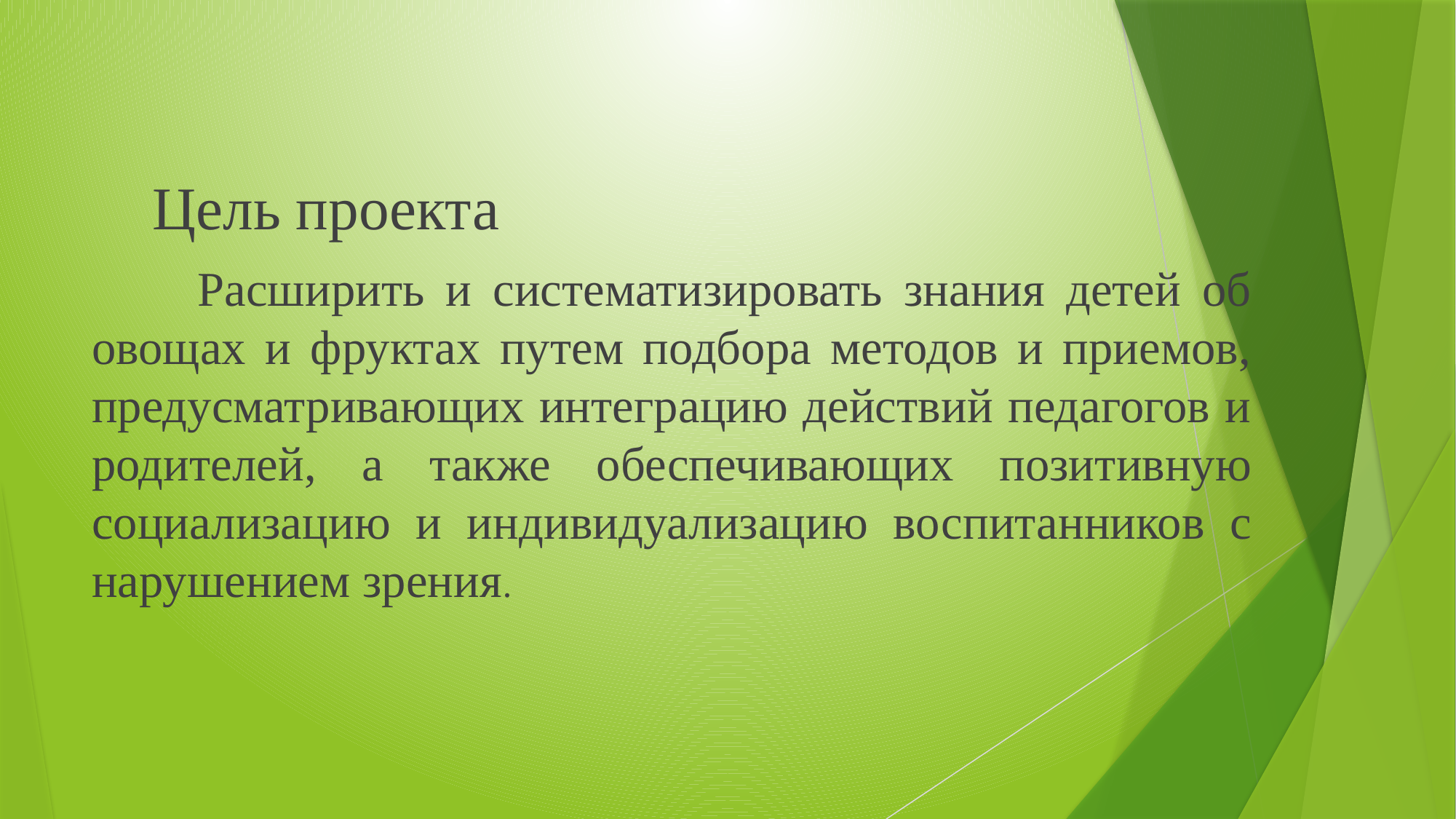

Цель проекта
     Расширить и систематизировать знания детей об овощах и фруктах путем подбора методов и приемов, предусматривающих интеграцию действий педагогов и родителей, а также обеспечивающих позитивную социализацию и индивидуализацию воспитанников с нарушением зрения.